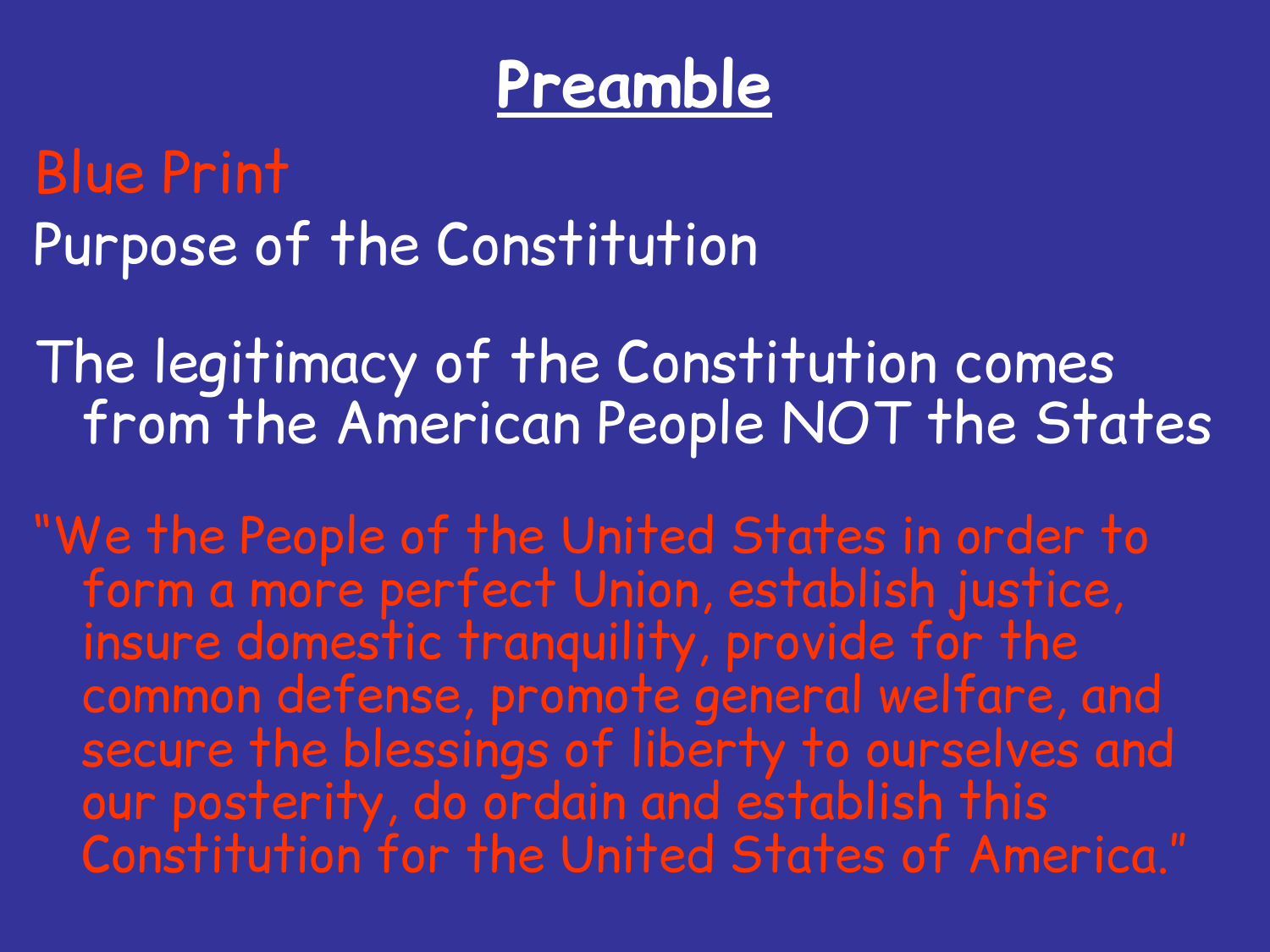

# Preamble
Blue Print
Purpose of the Constitution

The legitimacy of the Constitution comes from the American People NOT the States

“We the People of the United States in order to form a more perfect Union, establish justice, insure domestic tranquility, provide for the common defense, promote general welfare, and secure the blessings of liberty to ourselves and our posterity, do ordain and establish this Constitution for the United States of America.”